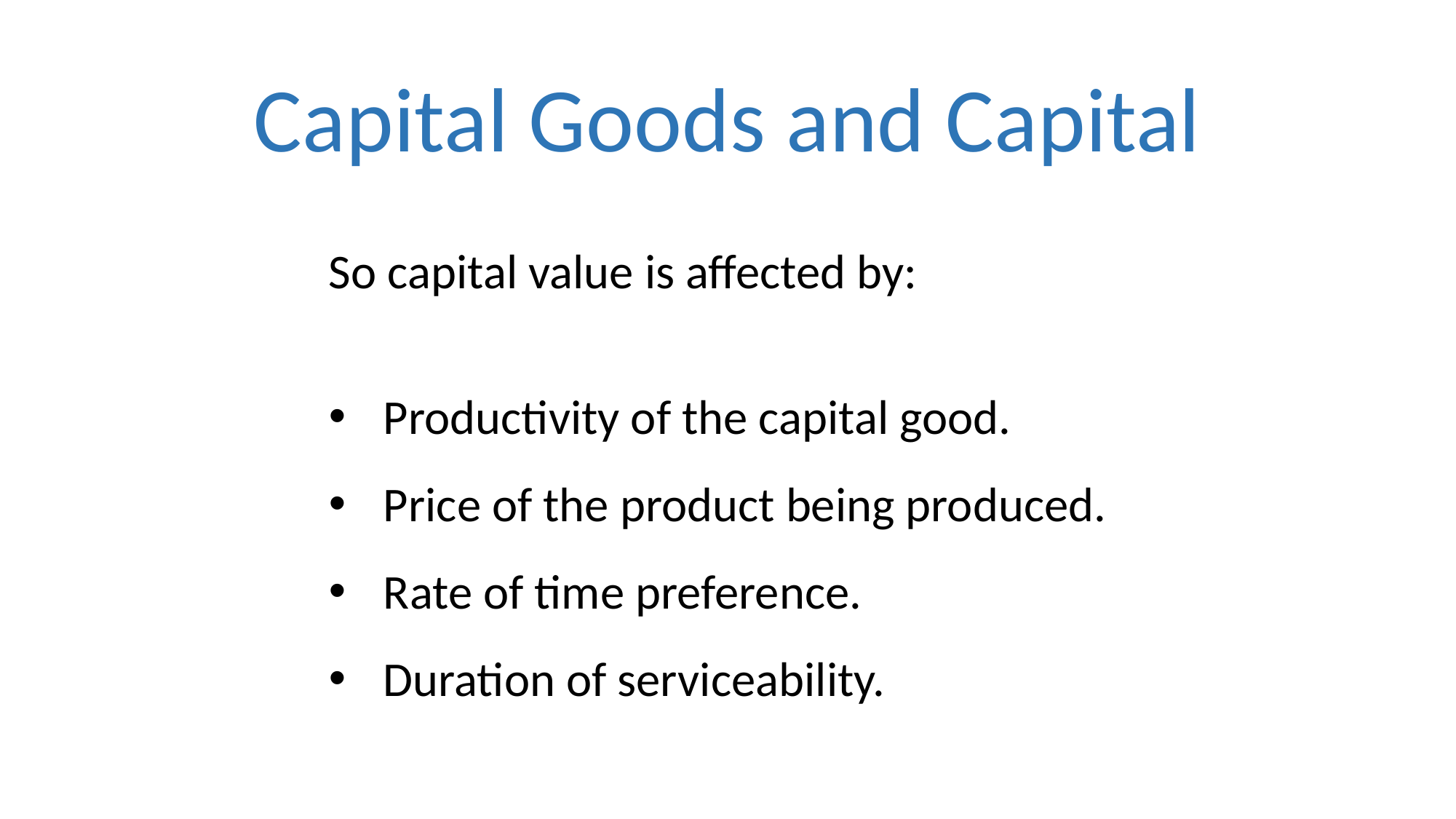

# Capital Goods and Capital
So capital value is affected by:

Productivity of the capital good.
Price of the product being produced.
Rate of time preference.
Duration of serviceability.